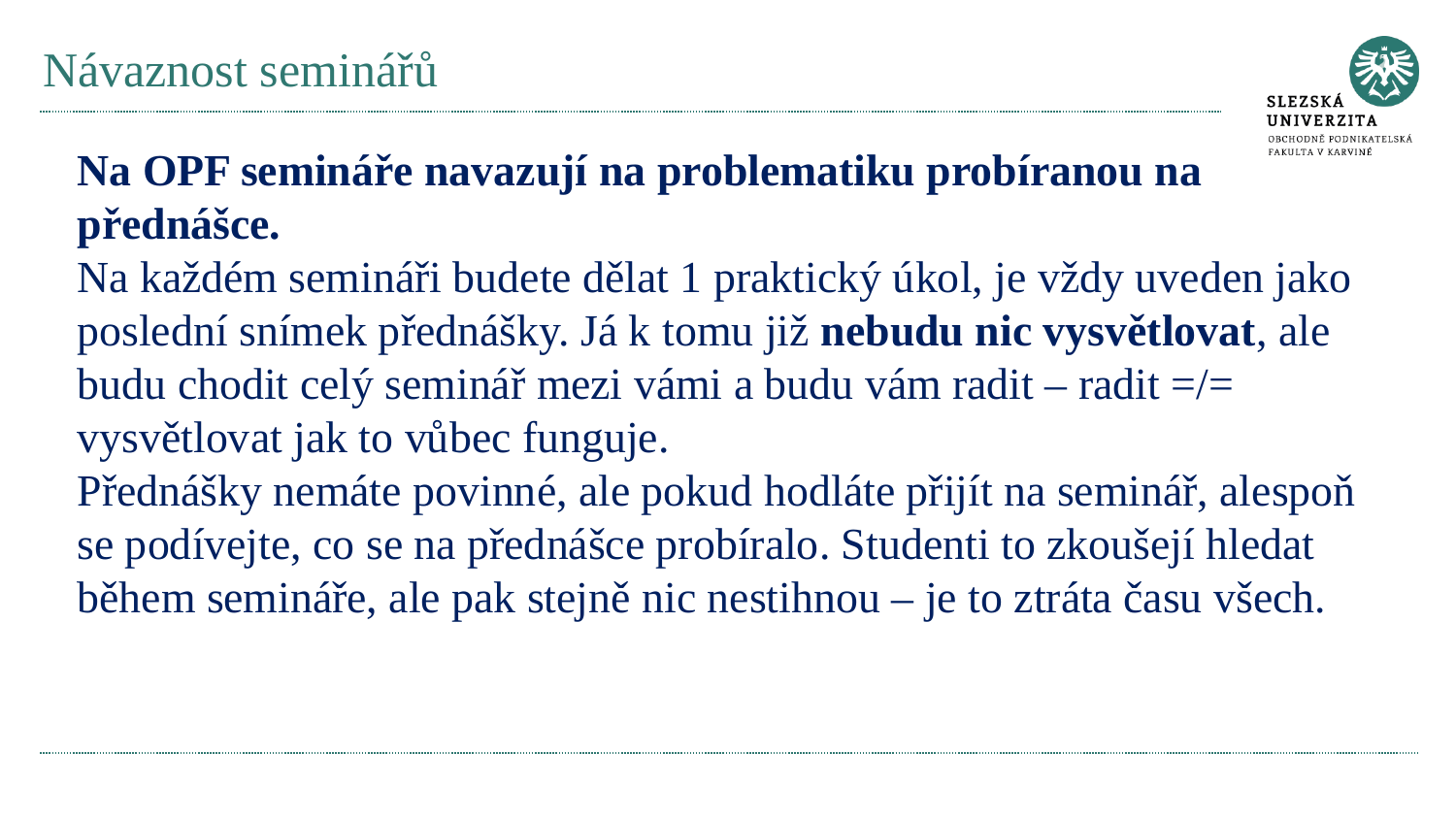

# Návaznost seminářů
Na OPF semináře navazují na problematiku probíranou na přednášce.
Na každém semináři budete dělat 1 praktický úkol, je vždy uveden jako poslední snímek přednášky. Já k tomu již nebudu nic vysvětlovat, ale budu chodit celý seminář mezi vámi a budu vám radit – radit =/= vysvětlovat jak to vůbec funguje.
Přednášky nemáte povinné, ale pokud hodláte přijít na seminář, alespoň se podívejte, co se na přednášce probíralo. Studenti to zkoušejí hledat během semináře, ale pak stejně nic nestihnou – je to ztráta času všech.